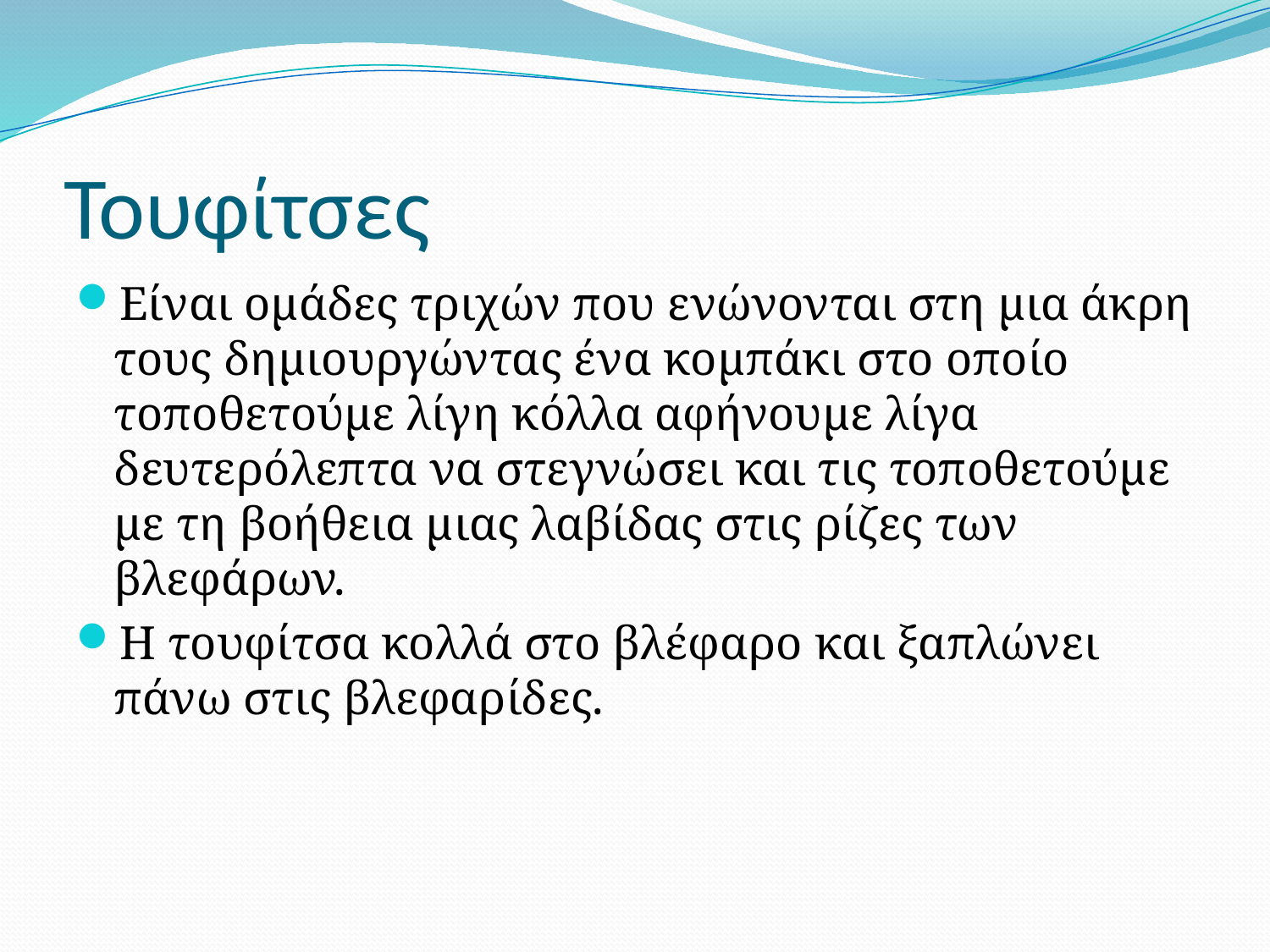

# Τουφίτσες
Είναι ομάδες τριχών που ενώνονται στη μια άκρη τους δημιουργώντας ένα κομπάκι στο οποίο τοποθετούμε λίγη κόλλα αφήνουμε λίγα δευτερόλεπτα να στεγνώσει και τις τοποθετούμε με τη βοήθεια μιας λαβίδας στις ρίζες των βλεφάρων.
Η τουφίτσα κολλά στο βλέφαρο και ξαπλώνει πάνω στις βλεφαρίδες.